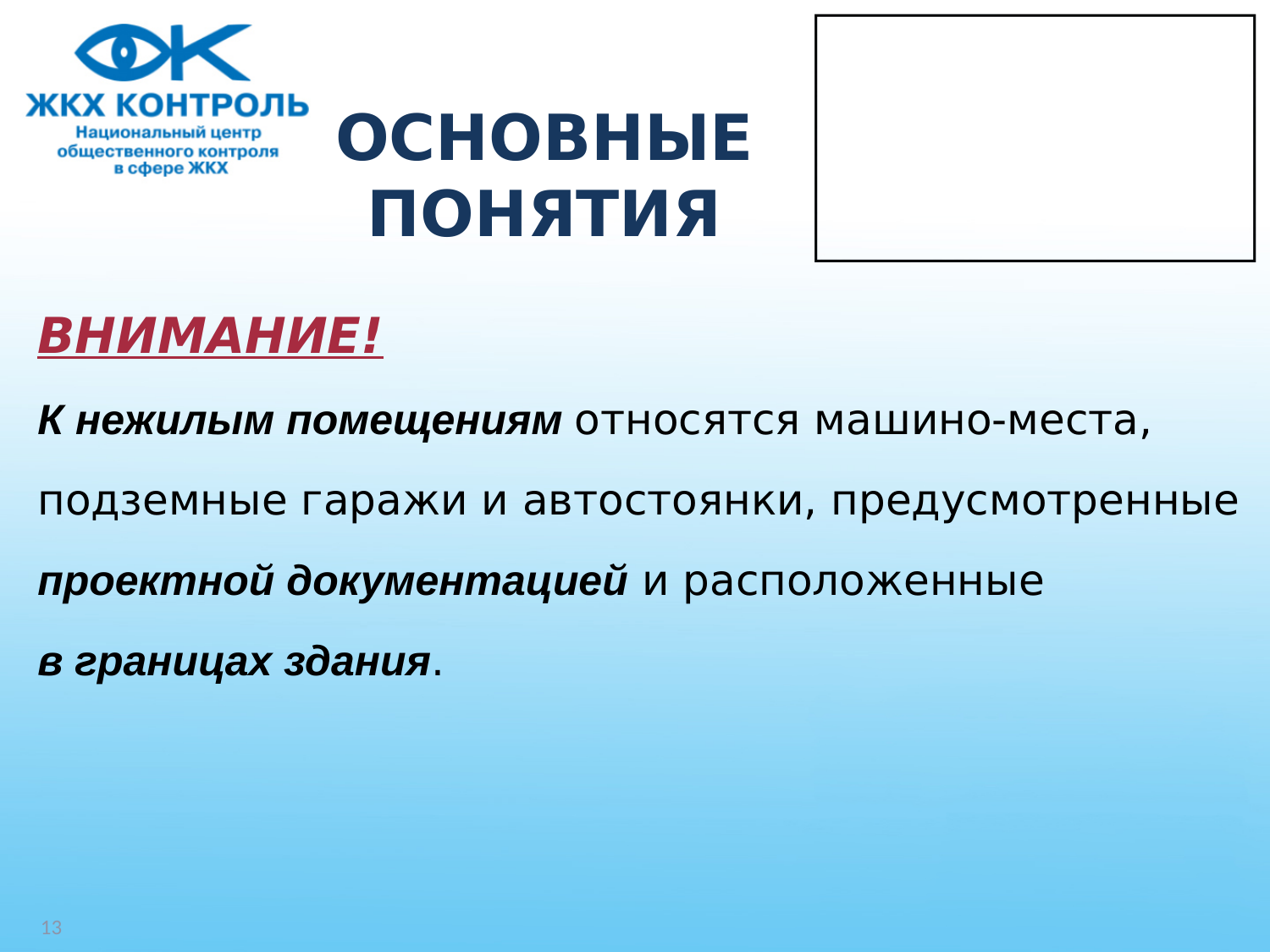

# ОСНОВНЫЕ  ПОНЯТИЯ
ВНИМАНИЕ!
К нежилым помещениям относятся машино-места,
подземные гаражи и автостоянки, предусмотренные
проектной документацией и расположенные
в границах здания.

13